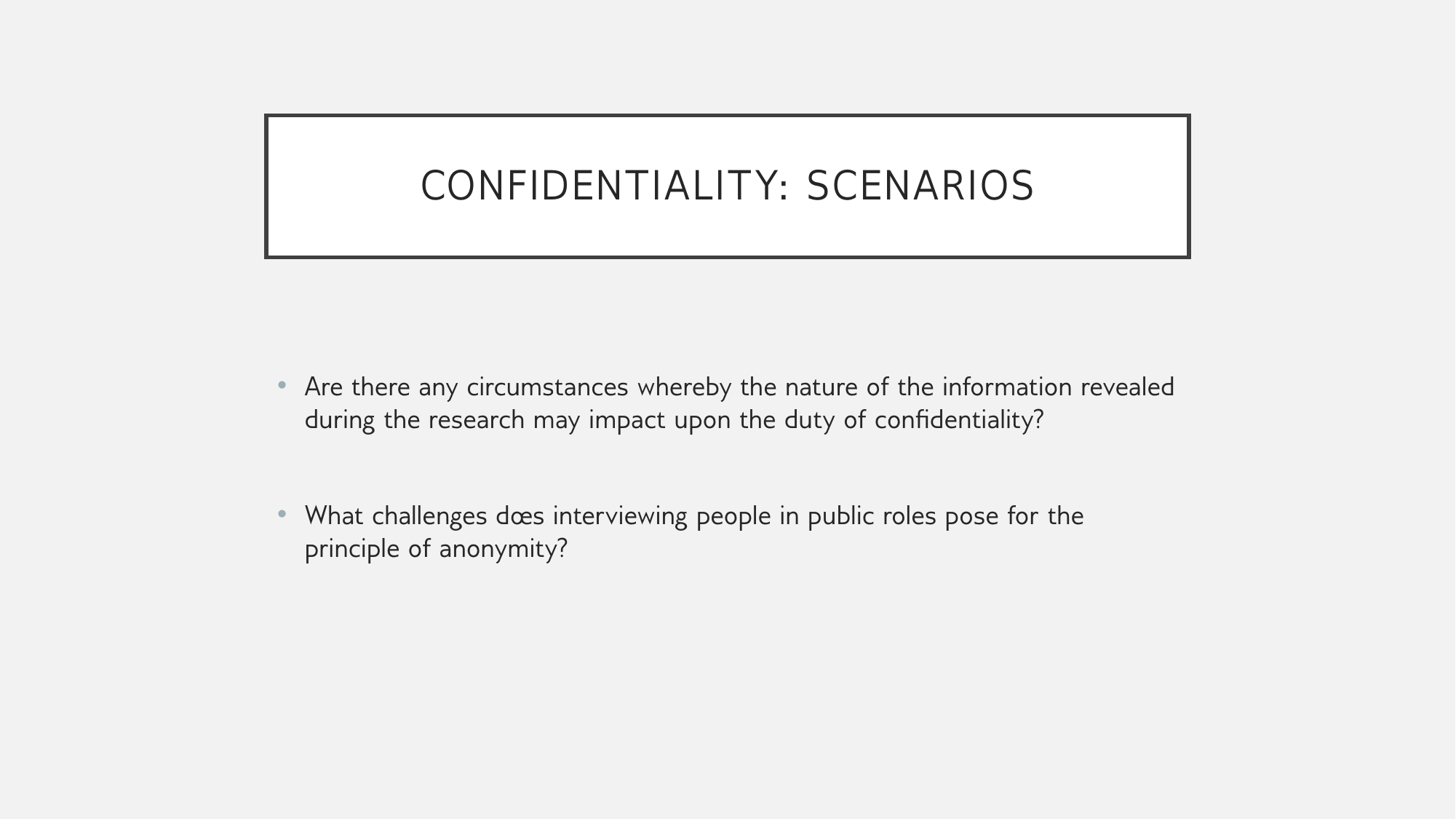

# Confidentiality: Scenarios

Are there any circumstances whereby the nature of the information revealed during the research may impact upon the duty of confidentiality?

What challenges does interviewing people in public roles pose for the principle of anonymity?